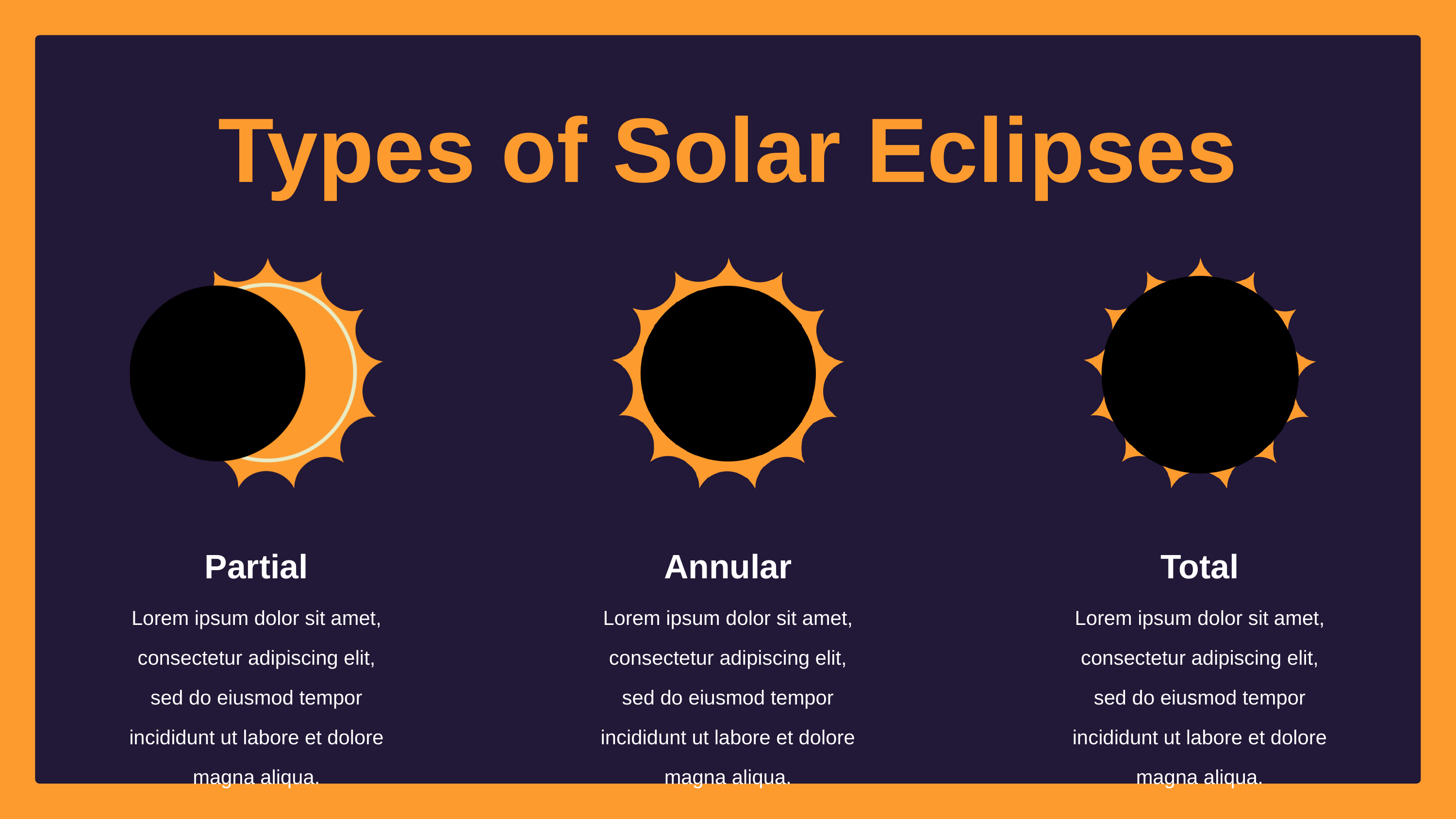

Types of Solar Eclipses

Partial
Annular
Total
Lorem ipsum dolor sit amet, consectetur adipiscing elit, sed do eiusmod tempor incididunt ut labore et dolore magna aliqua.
Lorem ipsum dolor sit amet, consectetur adipiscing elit, sed do eiusmod tempor incididunt ut labore et dolore magna aliqua.
Lorem ipsum dolor sit amet, consectetur adipiscing elit, sed do eiusmod tempor incididunt ut labore et dolore magna aliqua.